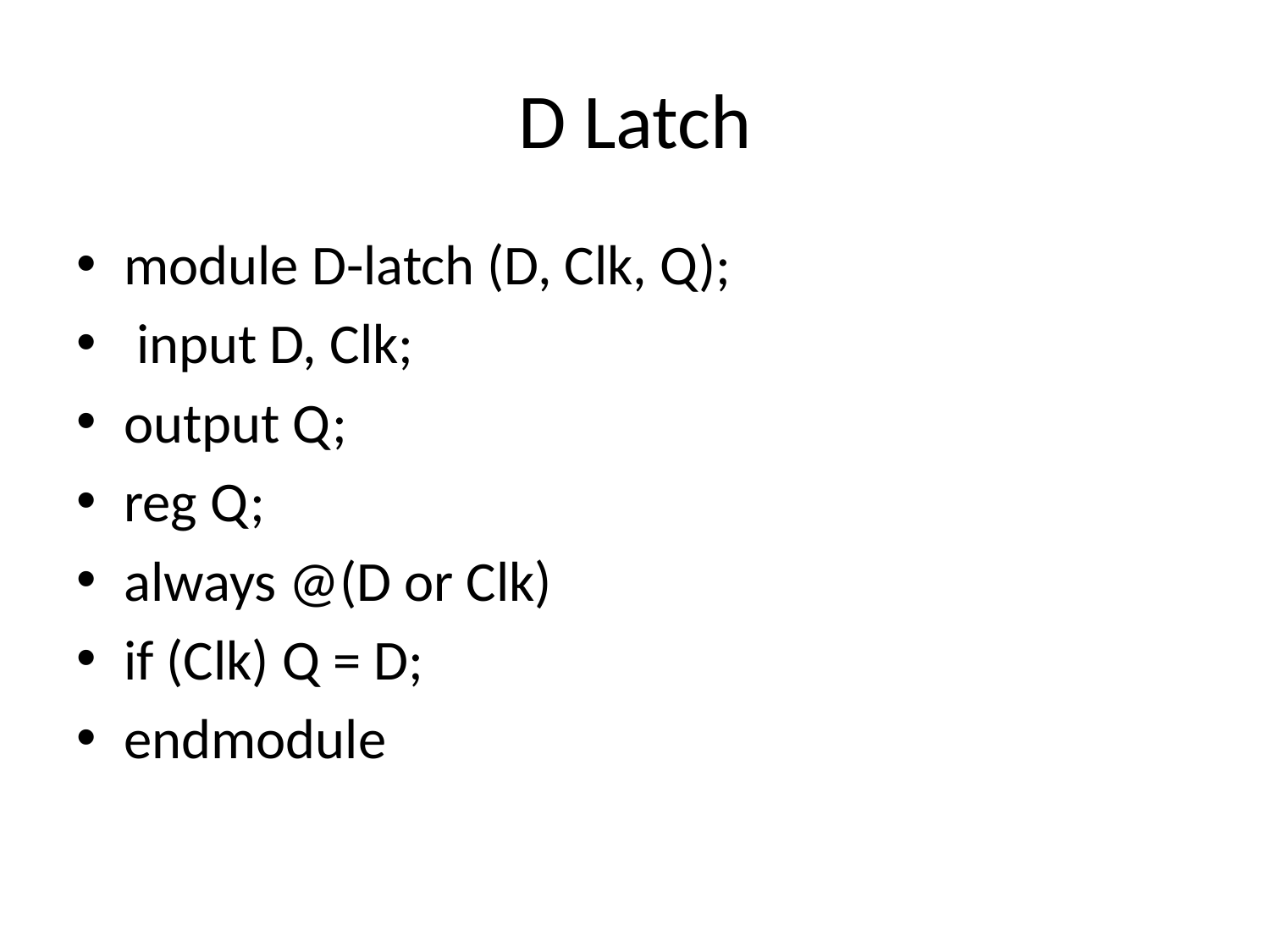

# D Latch
module D-latch (D, Clk, Q);
 input D, Clk;
output Q;
reg Q;
always @(D or Clk)
if (Clk) Q = D;
endmodule